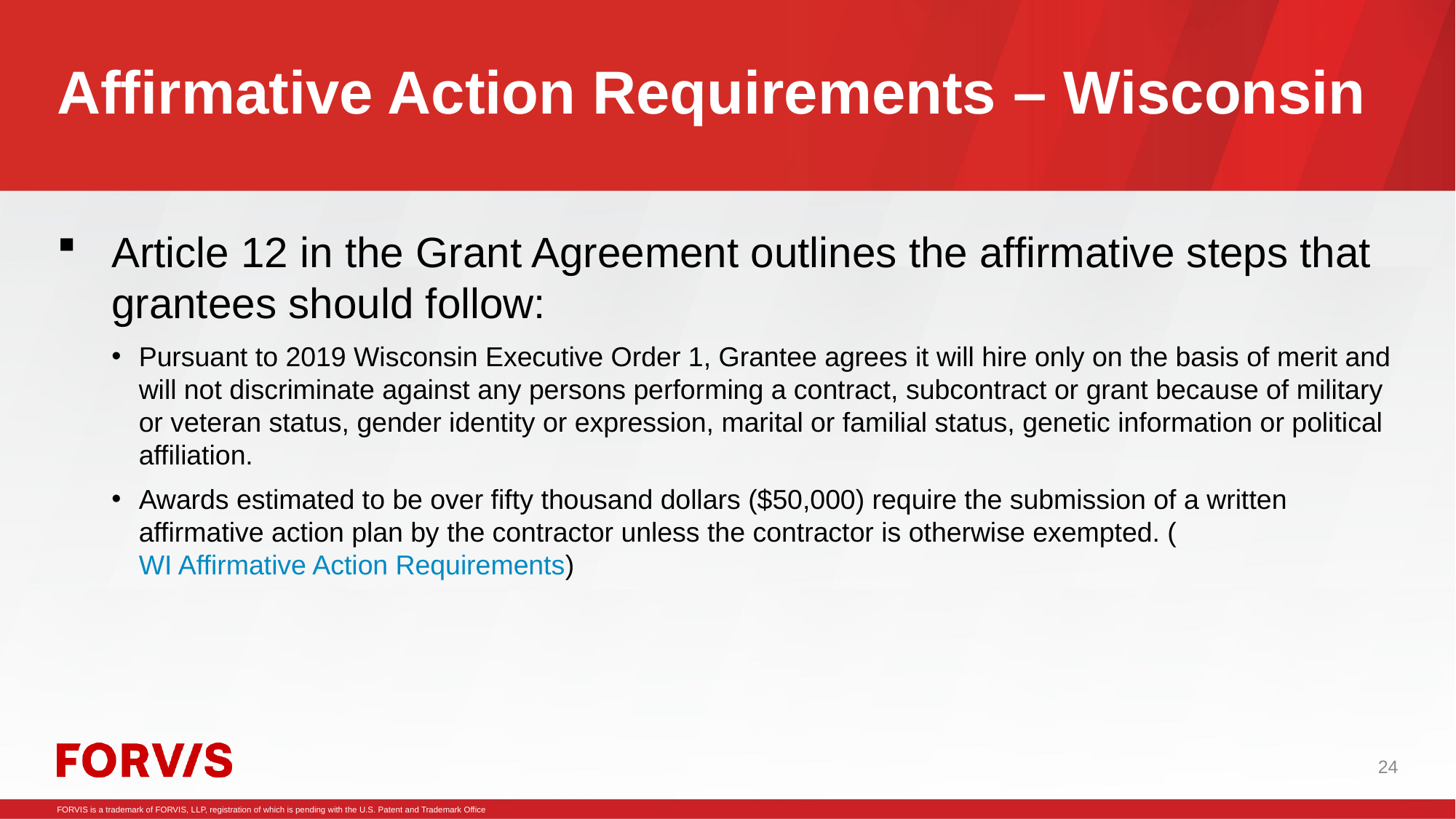

# Affirmative Action Requirements – Wisconsin
Article 12 in the Grant Agreement outlines the affirmative steps that grantees should follow:
Pursuant to 2019 Wisconsin Executive Order 1, Grantee agrees it will hire only on the basis of merit and will not discriminate against any persons performing a contract, subcontract or grant because of military or veteran status, gender identity or expression, marital or familial status, genetic information or political affiliation.
Awards estimated to be over fifty thousand dollars ($50,000) require the submission of a written affirmative action plan by the contractor unless the contractor is otherwise exempted. (WI Affirmative Action Requirements)
24